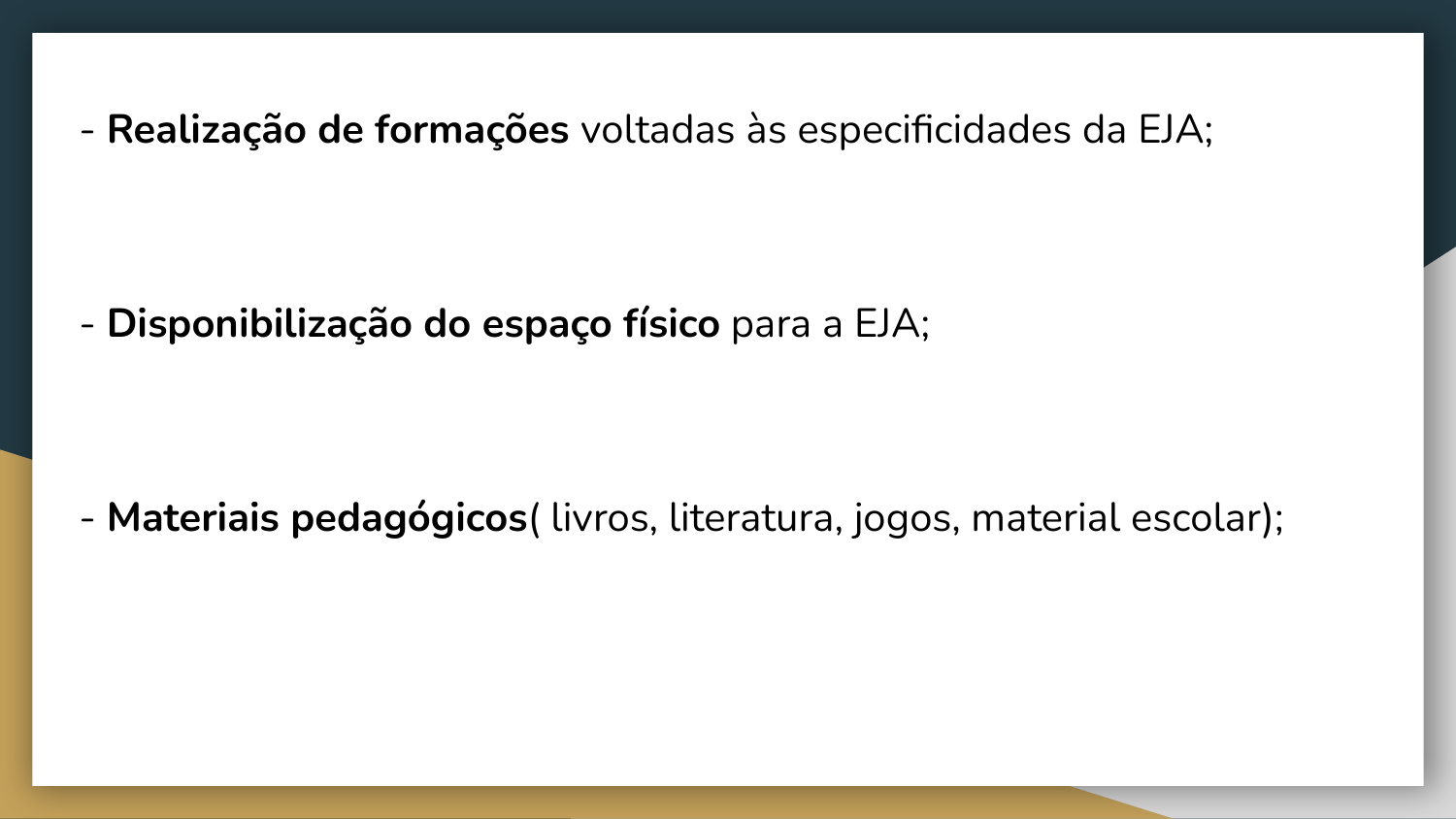

- Realização de formações voltadas às especificidades da EJA;

- Disponibilização do espaço físico para a EJA;

- Materiais pedagógicos( livros, literatura, jogos, material escolar);